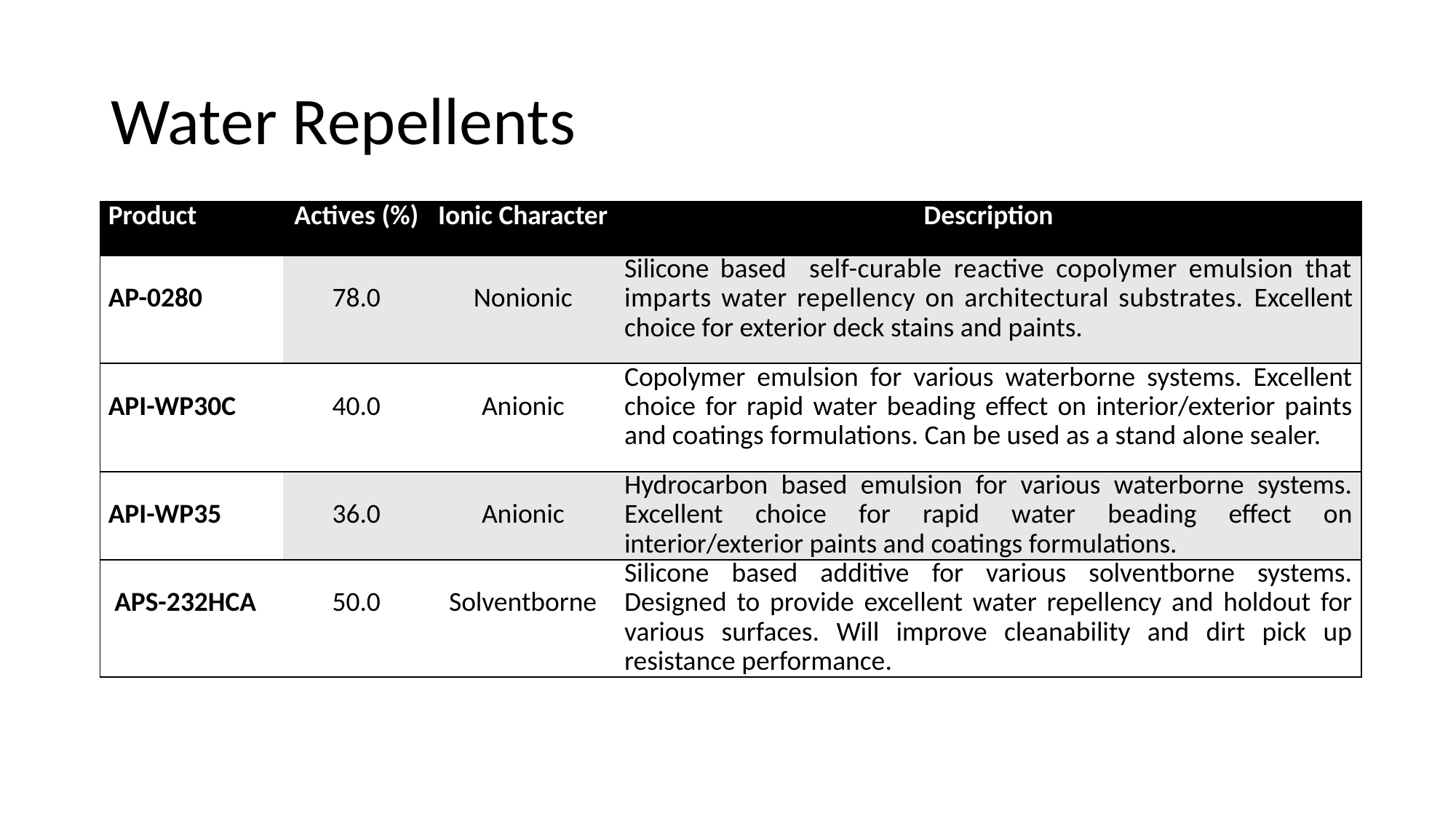

# Water Repellents
| Product | Actives (%) | Ionic Character | Description |
| --- | --- | --- | --- |
| AP-0280 | 78.0 | Nonionic | Silicone based self-curable reactive copolymer emulsion that imparts water repellency on architectural substrates. Excellent choice for exterior deck stains and paints. |
| API-WP30C | 40.0 | Anionic | Copolymer emulsion for various waterborne systems. Excellent choice for rapid water beading effect on interior/exterior paints and coatings formulations. Can be used as a stand alone sealer. |
| API-WP35 | 36.0 | Anionic | Hydrocarbon based emulsion for various waterborne systems. Excellent choice for rapid water beading effect on interior/exterior paints and coatings formulations. |
| APS-232HCA | 50.0 | Solventborne | Silicone based additive for various solventborne systems. Designed to provide excellent water repellency and holdout for various surfaces. Will improve cleanability and dirt pick up resistance performance. |